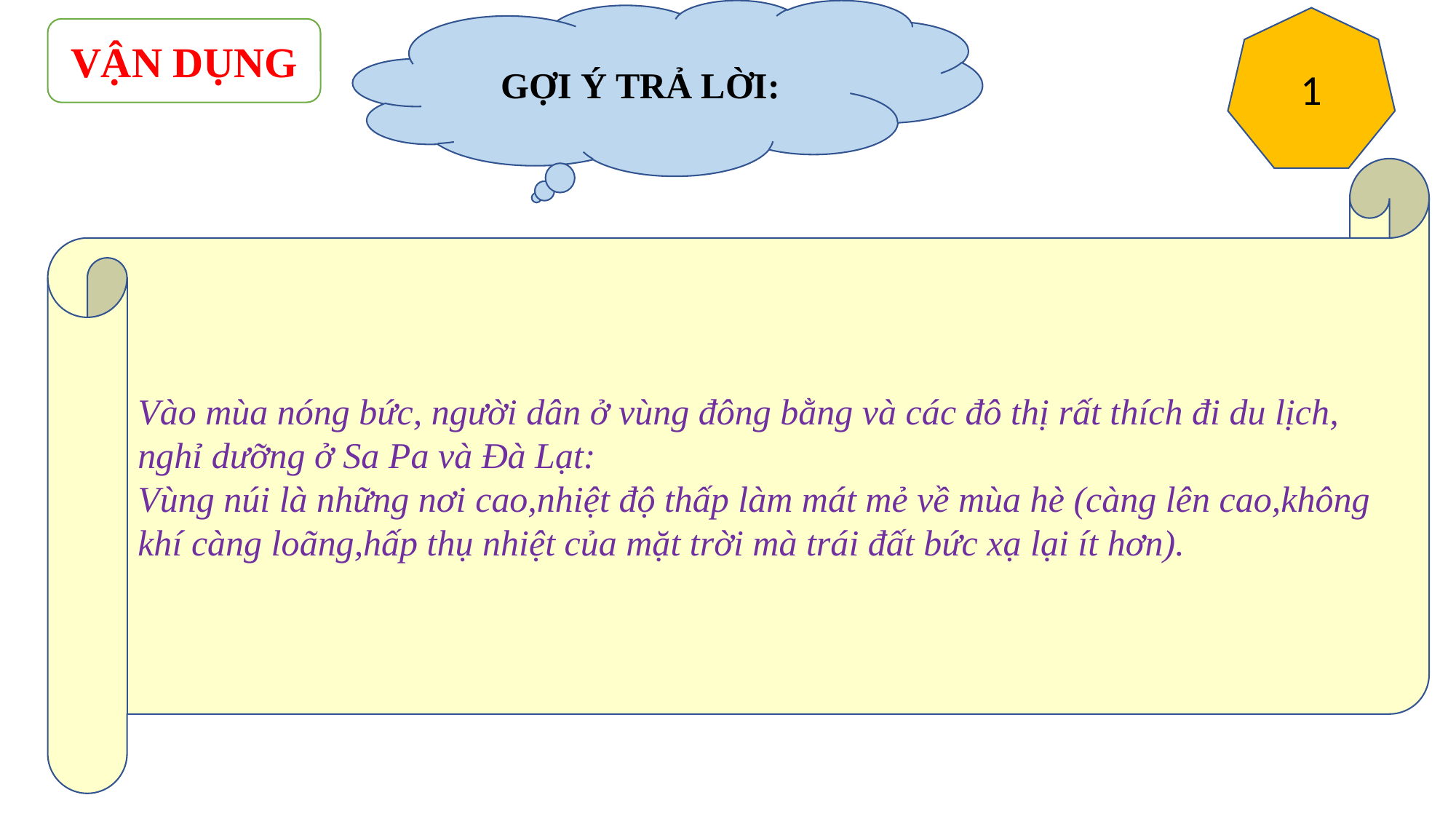

GỢI Ý TRẢ LỜI:
1
VẬN DỤNG
Vào mùa nóng bức, người dân ở vùng đông bằng và các đô thị rất thích đi du lịch, nghỉ dưỡng ở Sa Pa và Đà Lạt:
Vùng núi là những nơi cao,nhiệt độ thấp làm mát mẻ về mùa hè (càng lên cao,không khí càng loãng,hấp thụ nhiệt của mặt trời mà trái đất bức xạ lại ít hơn).